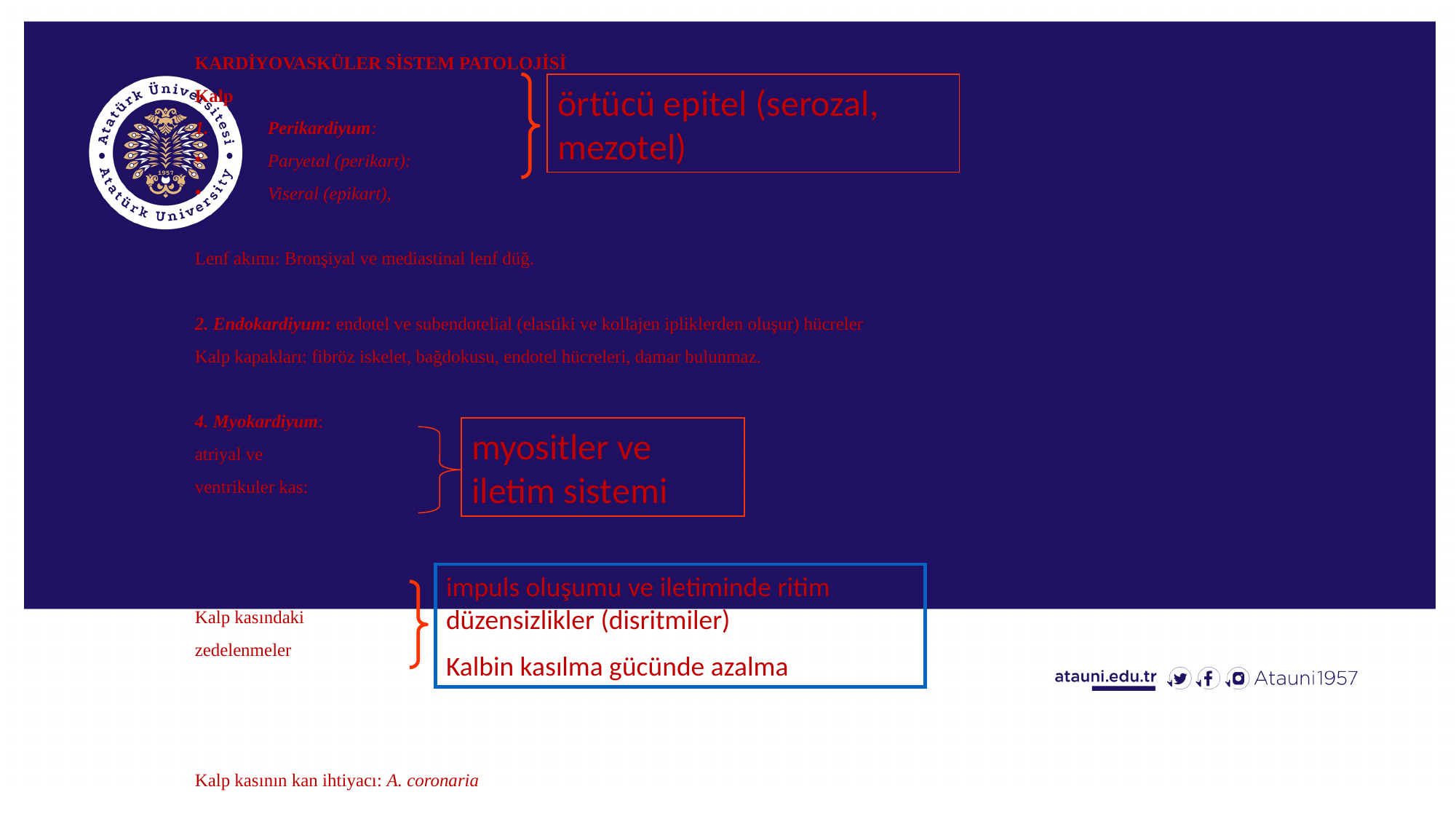

KARDİYOVASKÜLER SİSTEM PATOLOJİSİ
Kalp
Perikardiyum:
Paryetal (perikart):
Viseral (epikart),

Lenf akımı: Bronşiyal ve mediastinal lenf düğ.

2. Endokardiyum: endotel ve subendotelial (elastiki ve kollajen ipliklerden oluşur) hücreler
Kalp kapakları: fibröz iskelet, bağdokusu, endotel hücreleri, damar bulunmaz.

4. Myokardiyum:
atriyal ve
ventrikuler kas:

Kalp kasındaki
zedelenmeler

Kalp kasının kan ihtiyacı: A. coronaria
örtücü epitel (serozal, mezotel)

myositler ve iletim sistemi

impuls oluşumu ve iletiminde ritim düzensizlikler (disritmiler)
Kalbin kasılma gücünde azalma